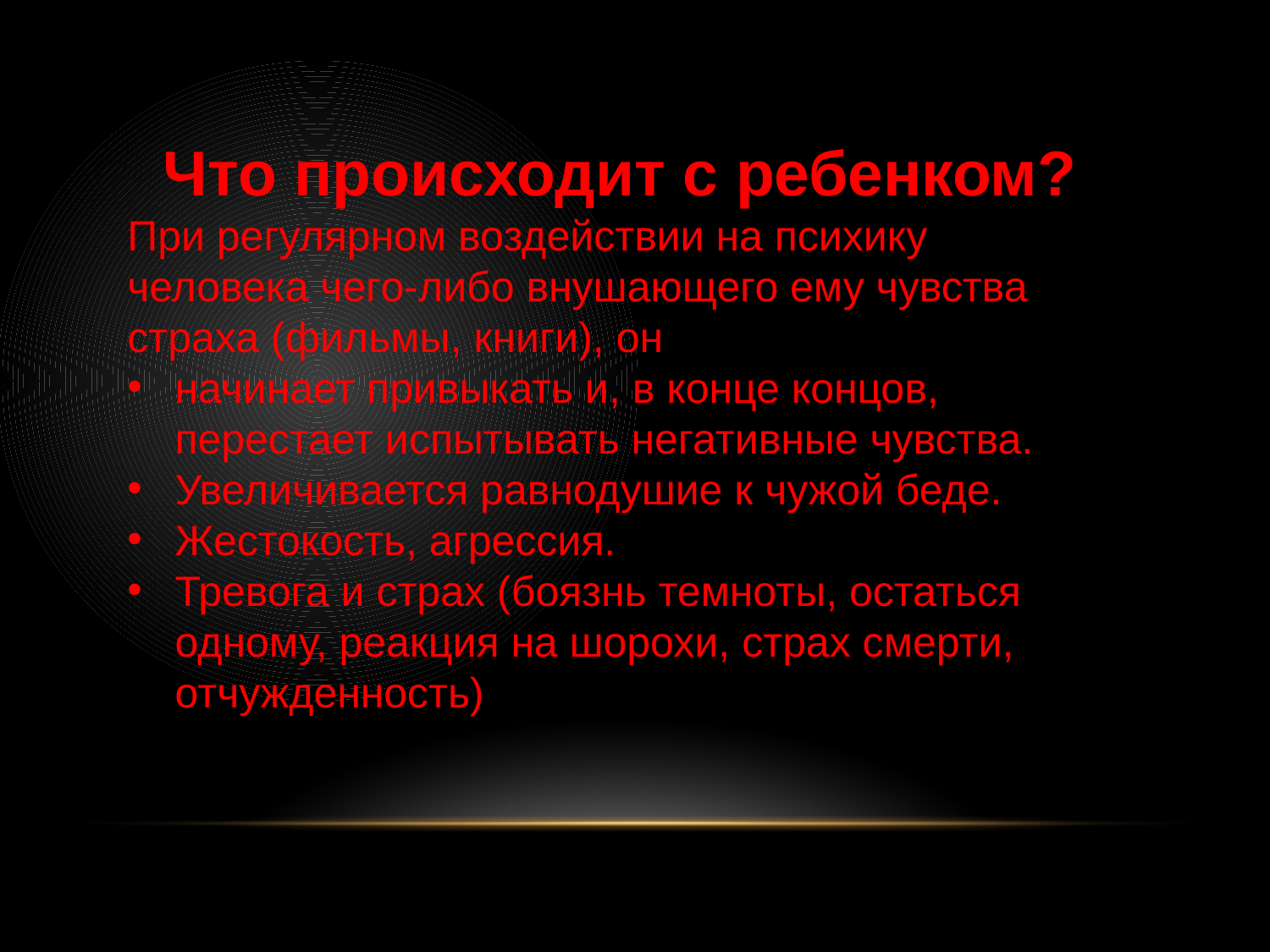

Что происходит с ребенком?
При регулярном воздействии на психику человека чего-либо внушающего ему чувства страха (фильмы, книги), он
начинает привыкать и, в конце концов, перестает испытывать негативные чувства.
Увеличивается равнодушие к чужой беде.
Жестокость, агрессия.
Тревога и страх (боязнь темноты, остаться одному, реакция на шорохи, страх смерти, отчужденность)